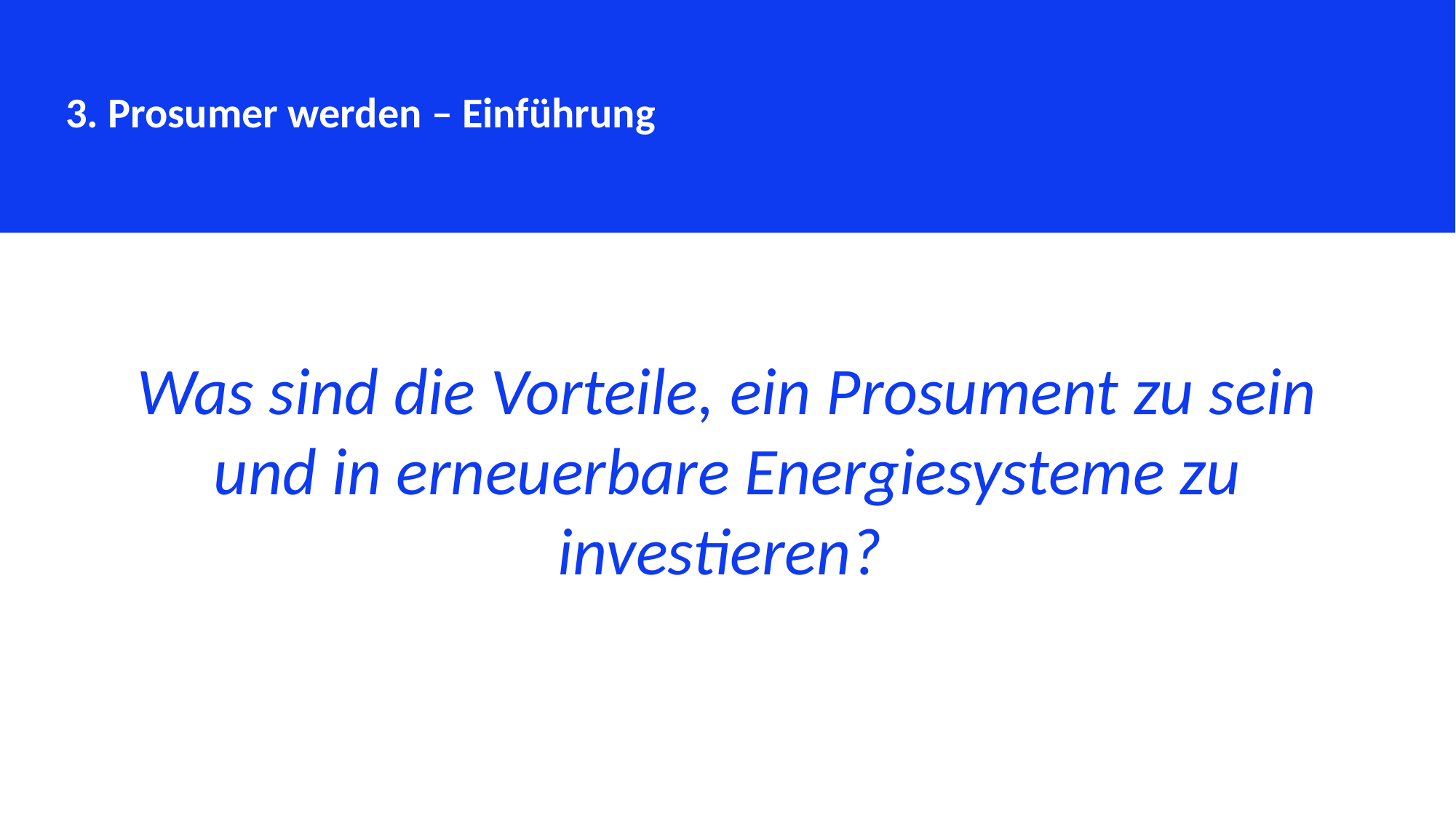

3. Prosumer werden – Einführung

Was sind die Vorteile, ein Prosument zu sein und in erneuerbare Energiesysteme zu investieren?